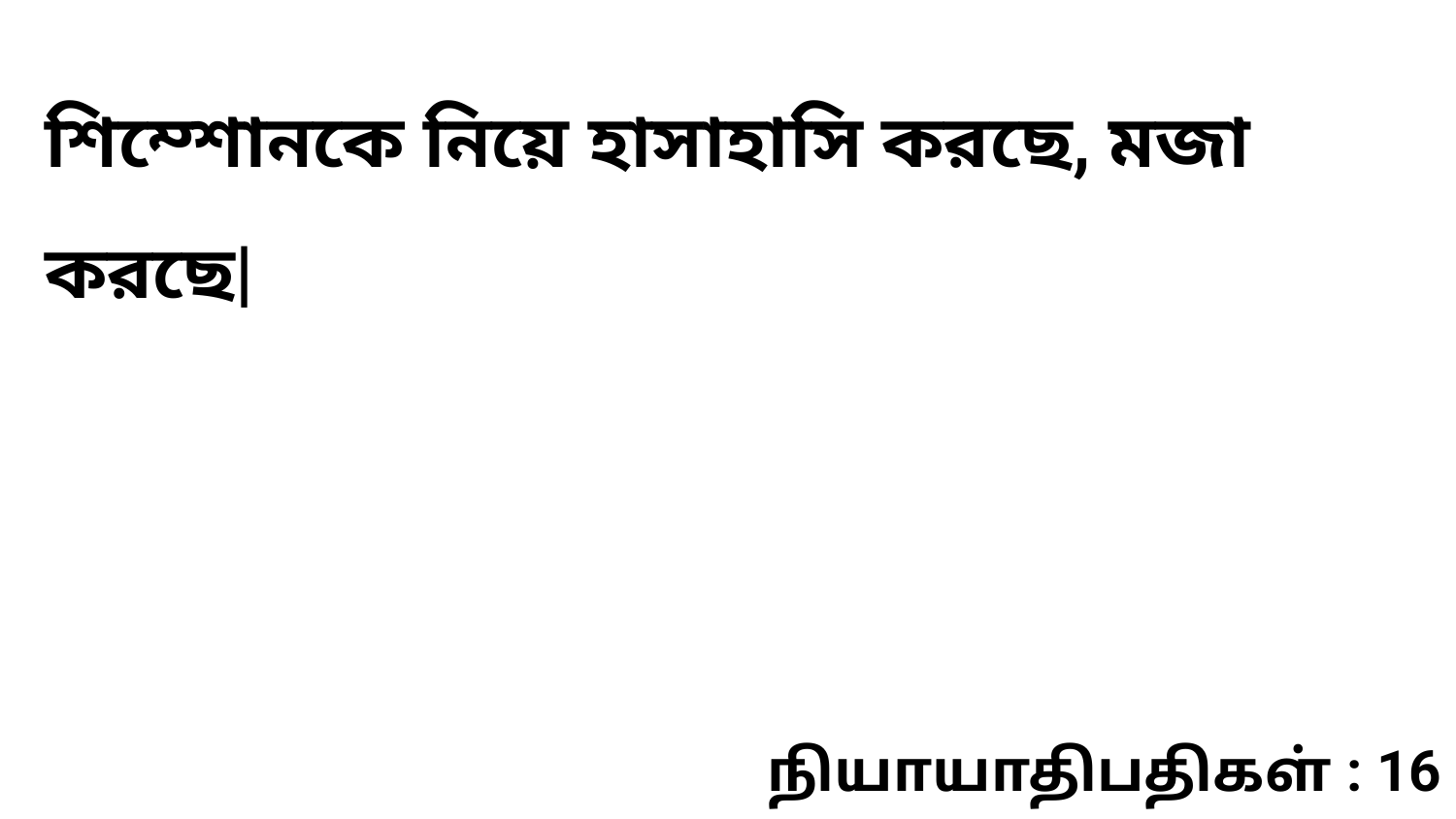

শিম্শোনকে নিয়ে হাসাহাসি করছে, মজা করছে|
நியாயாதிபதிகள் : 16